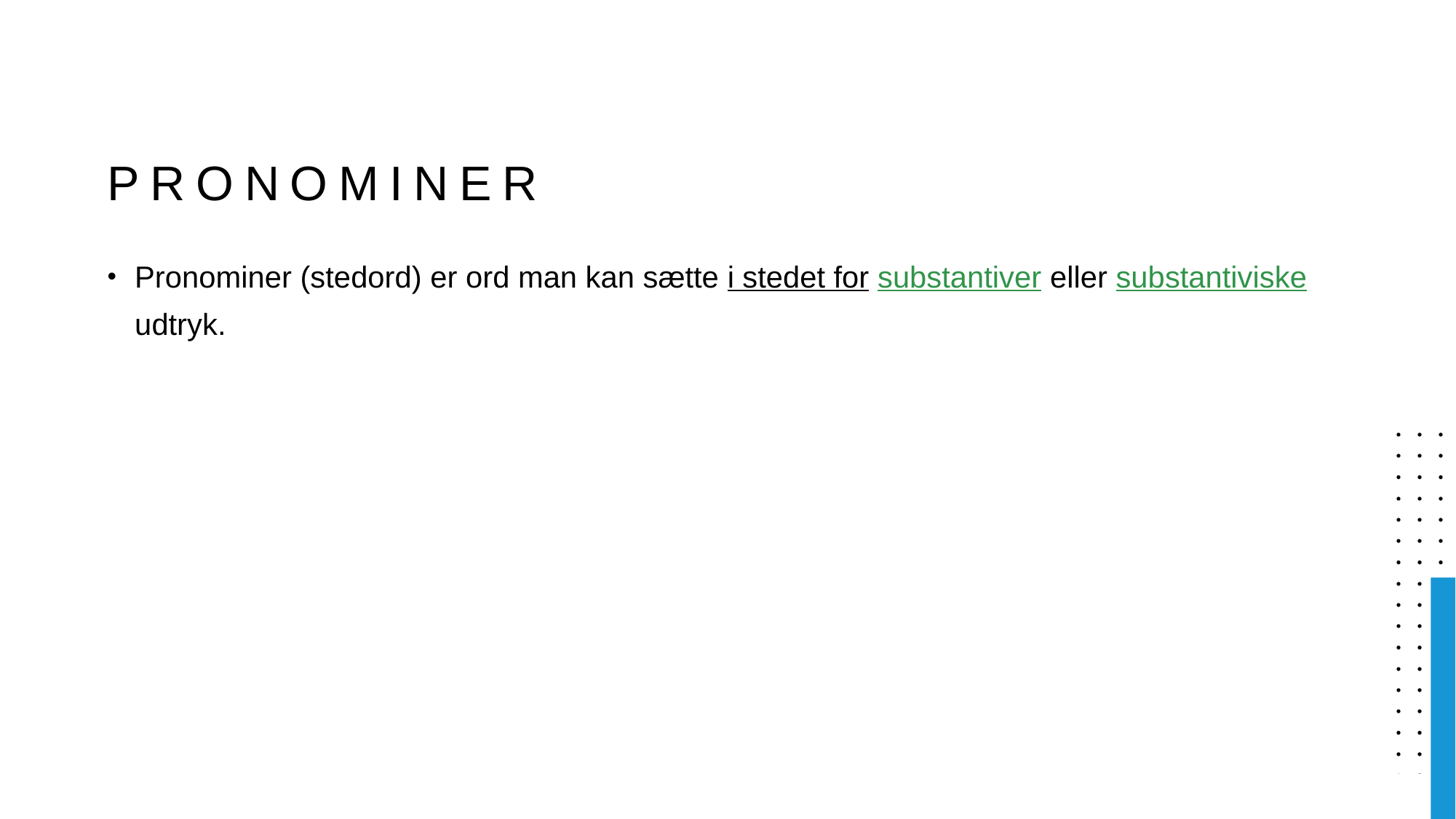

# Pronominer
Pronominer (stedord) er ord man kan sætte i stedet for substantiver eller substantiviske udtryk.